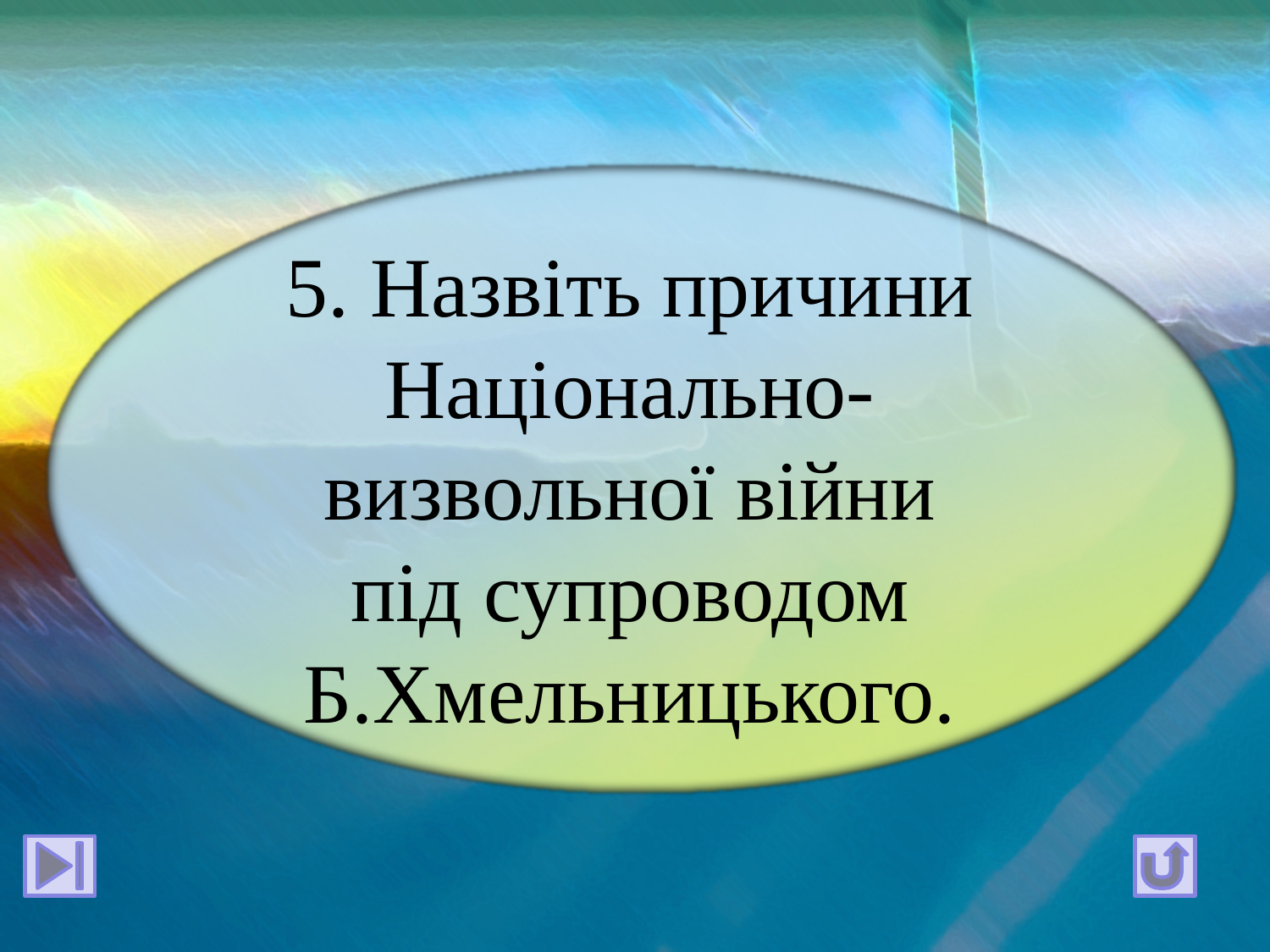

5. Назвіть причини Національно-визвольної війни під супроводом Б.Хмельницького.